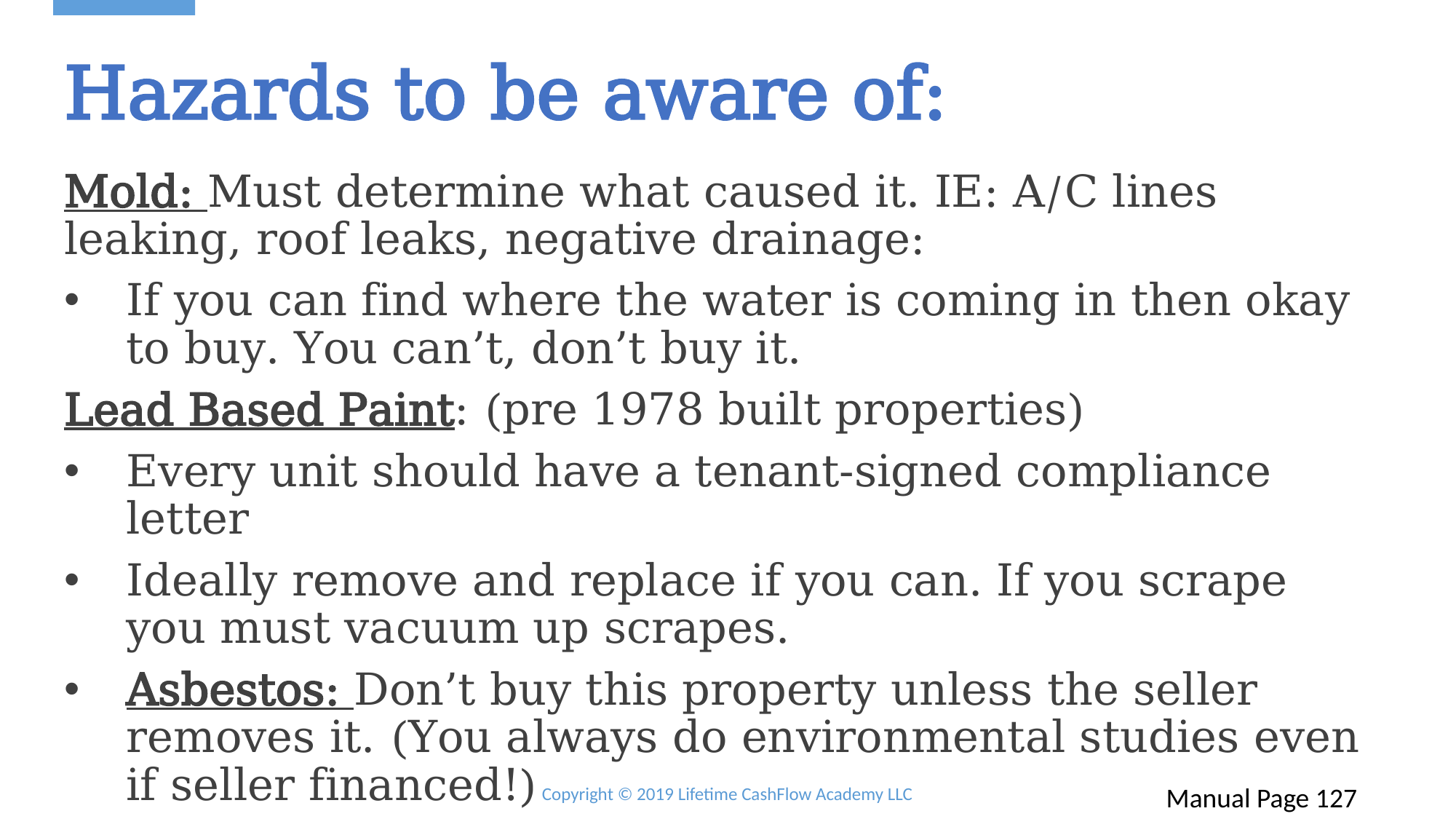

# Hazards to be aware of:
Mold: Must determine what caused it. IE: A/C lines leaking, roof leaks, negative drainage:
If you can find where the water is coming in then okay to buy. You can’t, don’t buy it.
Lead Based Paint: (pre 1978 built properties)
Every unit should have a tenant-signed compliance letter
Ideally remove and replace if you can. If you scrape you must vacuum up scrapes.
Asbestos: Don’t buy this property unless the seller removes it. (You always do environmental studies even if seller financed!)

Manual Page 127